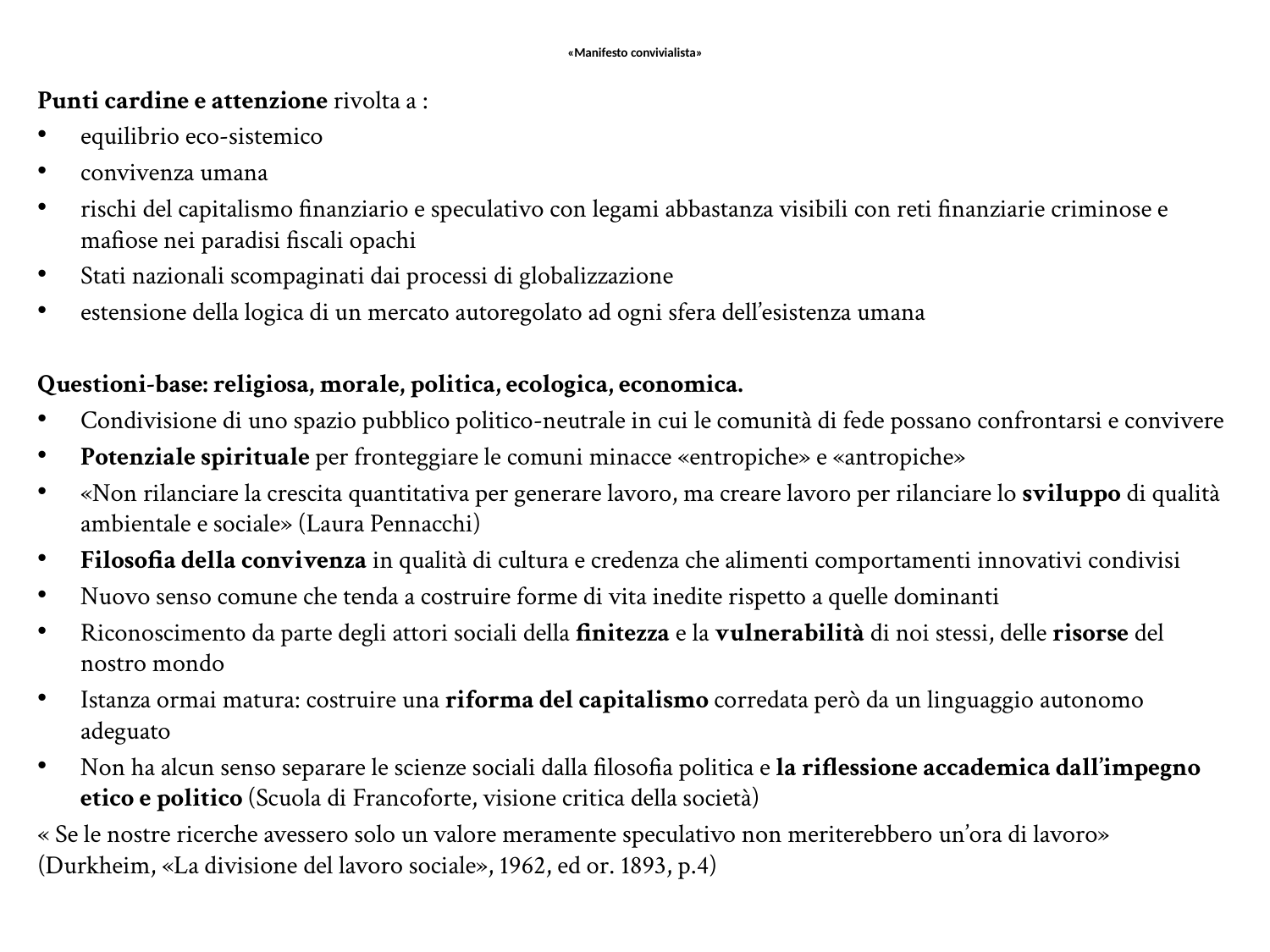

# «Manifesto convivialista»
Punti cardine e attenzione rivolta a :
equilibrio eco-sistemico
convivenza umana
rischi del capitalismo finanziario e speculativo con legami abbastanza visibili con reti finanziarie criminose e mafiose nei paradisi fiscali opachi
Stati nazionali scompaginati dai processi di globalizzazione
estensione della logica di un mercato autoregolato ad ogni sfera dell’esistenza umana

Questioni-base: religiosa, morale, politica, ecologica, economica.
Condivisione di uno spazio pubblico politico-neutrale in cui le comunità di fede possano confrontarsi e convivere
Potenziale spirituale per fronteggiare le comuni minacce «entropiche» e «antropiche»
«Non rilanciare la crescita quantitativa per generare lavoro, ma creare lavoro per rilanciare lo sviluppo di qualità ambientale e sociale» (Laura Pennacchi)
Filosofia della convivenza in qualità di cultura e credenza che alimenti comportamenti innovativi condivisi
Nuovo senso comune che tenda a costruire forme di vita inedite rispetto a quelle dominanti
Riconoscimento da parte degli attori sociali della finitezza e la vulnerabilità di noi stessi, delle risorse del nostro mondo
Istanza ormai matura: costruire una riforma del capitalismo corredata però da un linguaggio autonomo adeguato
Non ha alcun senso separare le scienze sociali dalla filosofia politica e la riflessione accademica dall’impegno etico e politico (Scuola di Francoforte, visione critica della società)
« Se le nostre ricerche avessero solo un valore meramente speculativo non meriterebbero un’ora di lavoro» (Durkheim, «La divisione del lavoro sociale», 1962, ed or. 1893, p.4)